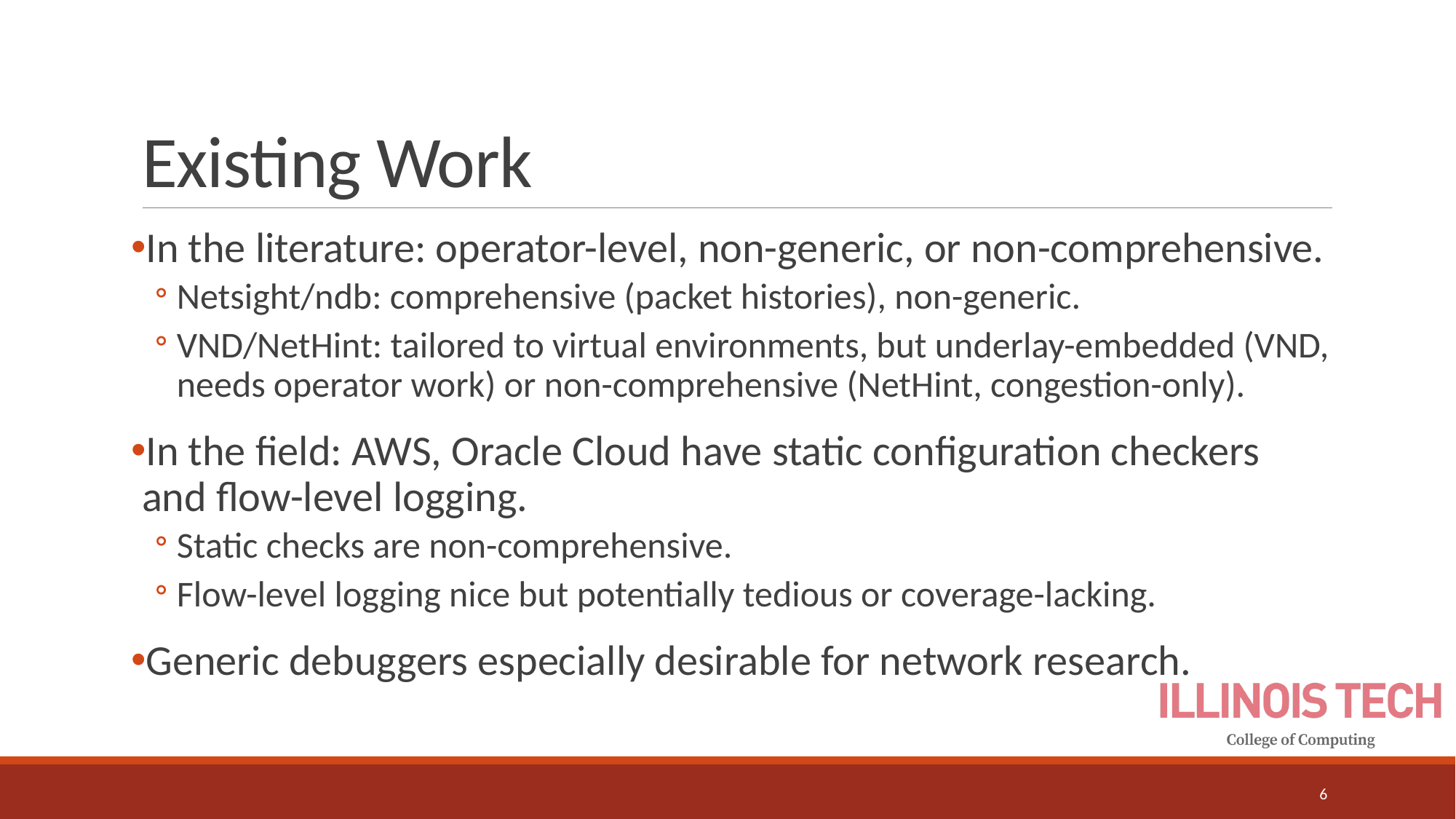

# Existing Work
In the literature: operator-level, non-generic, or non-comprehensive.
Netsight/ndb: comprehensive (packet histories), non-generic.
VND/NetHint: tailored to virtual environments, but underlay-embedded (VND, needs operator work) or non-comprehensive (NetHint, congestion-only).
In the field: AWS, Oracle Cloud have static configuration checkers and flow-level logging.
Static checks are non-comprehensive.
Flow-level logging nice but potentially tedious or coverage-lacking.
Generic debuggers especially desirable for network research.
6